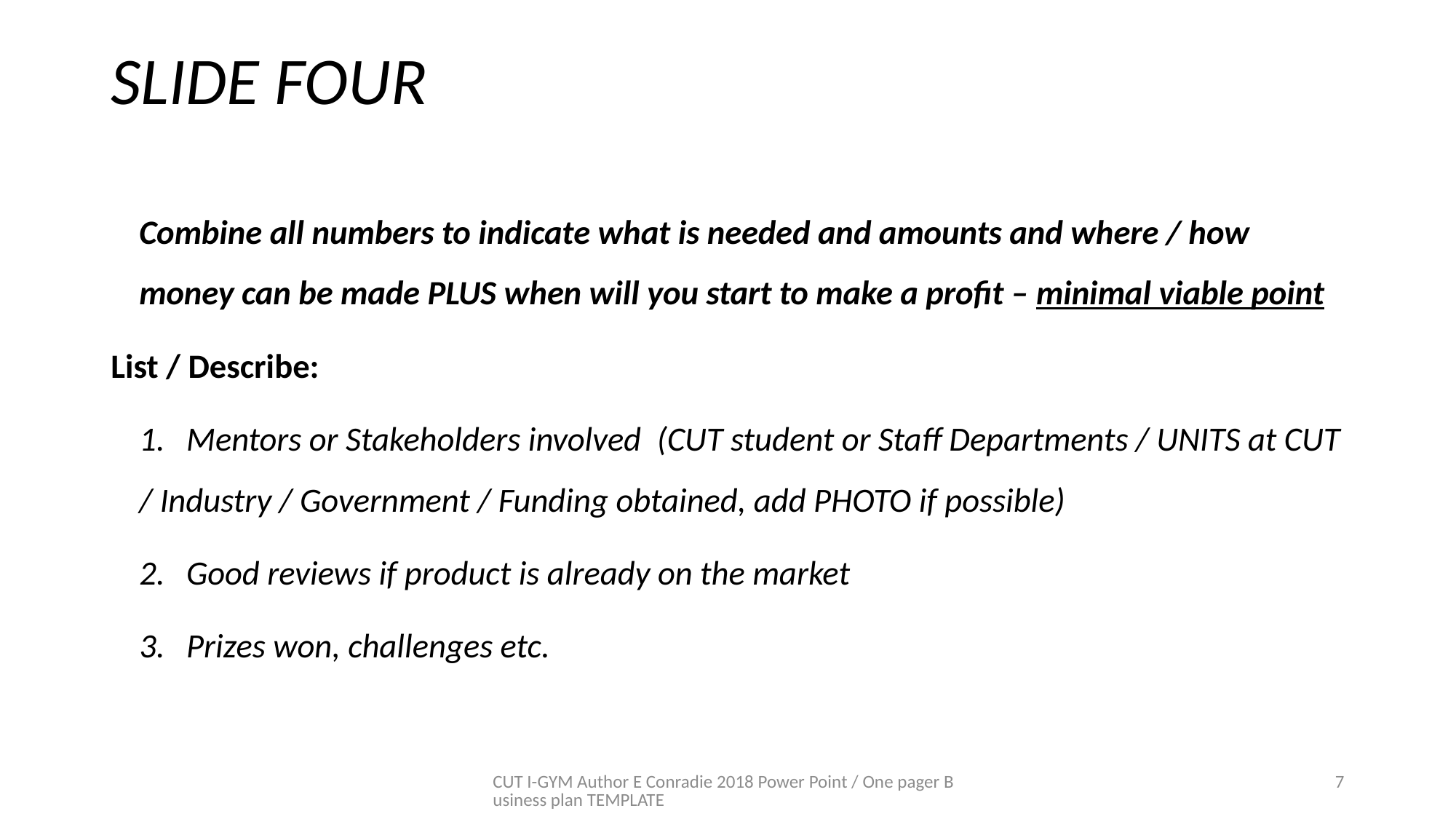

# SLIDE FOUR

Combine all numbers to indicate what is needed and amounts and where / how money can be made PLUS when will you start to make a profit – minimal viable point
List / Describe:
1.       Mentors or Stakeholders involved  (CUT student or Staff Departments / UNITS at CUT / Industry / Government / Funding obtained, add PHOTO if possible)
2.       Good reviews if product is already on the market
3.       Prizes won, challenges etc.

CUT I-GYM Author E Conradie 2018 Power Point / One pager Business plan TEMPLATE
7